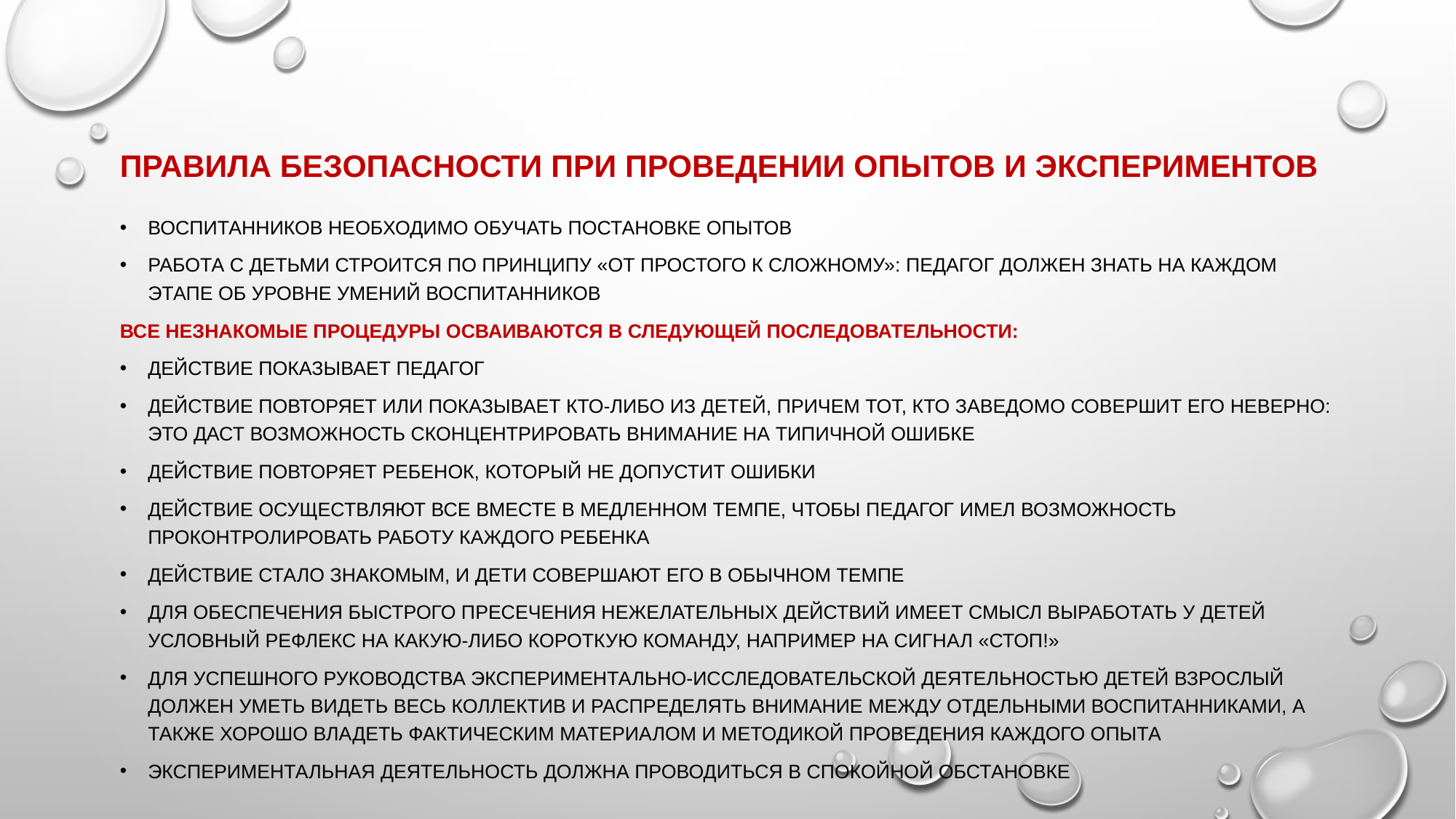

# ПРАВИЛА БЕЗОПАСНОСТИ ПРИ ПРОВЕДЕНИИ ОПЫТОВ И ЭКСПЕРИМЕНТОВ
Воспитанников необходимо обучать постановке опытов
Работа с детьми строится по принципу «от простого к сложному»: педагог должен знать на каждом этапе об уровне умений воспитанников
Все незнакомые процедуры осваиваются в следующей последовательности:
действие показывает педагог
действие повторяет или показывает кто-либо из детей, причем тот, кто заведомо совершит его неверно: это даст воз­можность сконцентрировать внимание на типичной ошибке
действие повторяет ребенок, который не допустит ошибки
действие осуществляют все вместе в медленном темпе, чтобы педагог имел возможность проконтролировать работу каждого ребенка
действие стало знакомым, и дети совершают его в обыч­ном темпе
Для обеспечения быстрого пресечения нежелательных действий имеет смысл выработать у детей условный рефлекс на какую-либо короткую команду, например на сигнал «Стоп!»
Для успешного руководства экспериментально-исследо­вательской деятельностью детей взрослый должен уметь ви­деть весь коллектив и распределять внимание между отдельны­ми воспитанниками, а также хорошо владеть фактическим ма­териалом и методикой проведения каждого опыта
Экспериментальная деятельность должна проводиться в спокойной обстановке